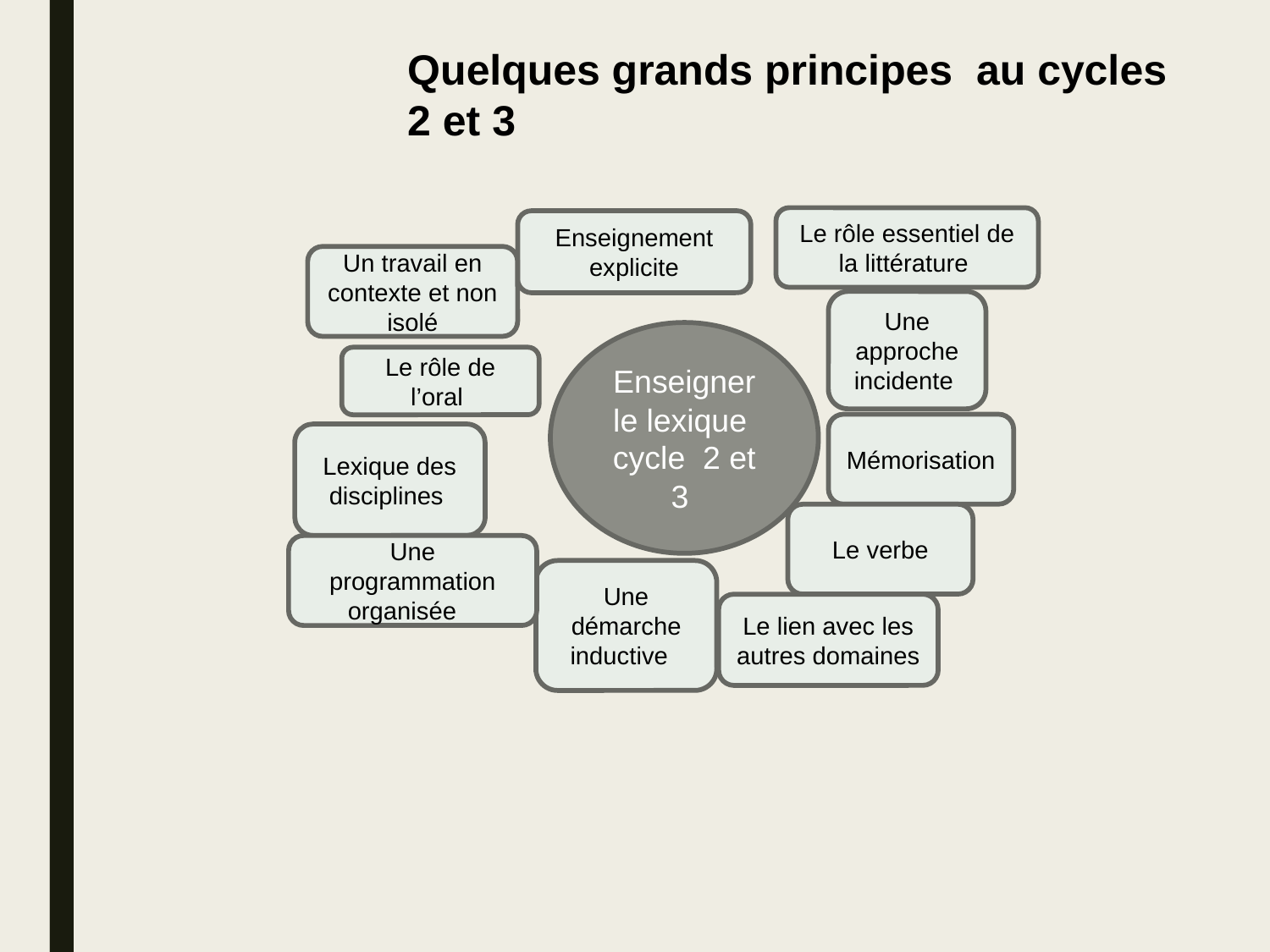

Quelques grands principes  au cycles 2 et 3
Le rôle essentiel de la littérature
Enseignement explicite
Un travail en contexte et non isolé
Une approche incidente
Enseigner le lexique
cycle  2 et 3
Le rôle de l’oral
Mémorisation
Lexique des disciplines
Le verbe
Une programmation organisée
Une démarche inductive
Le lien avec les autres domaines